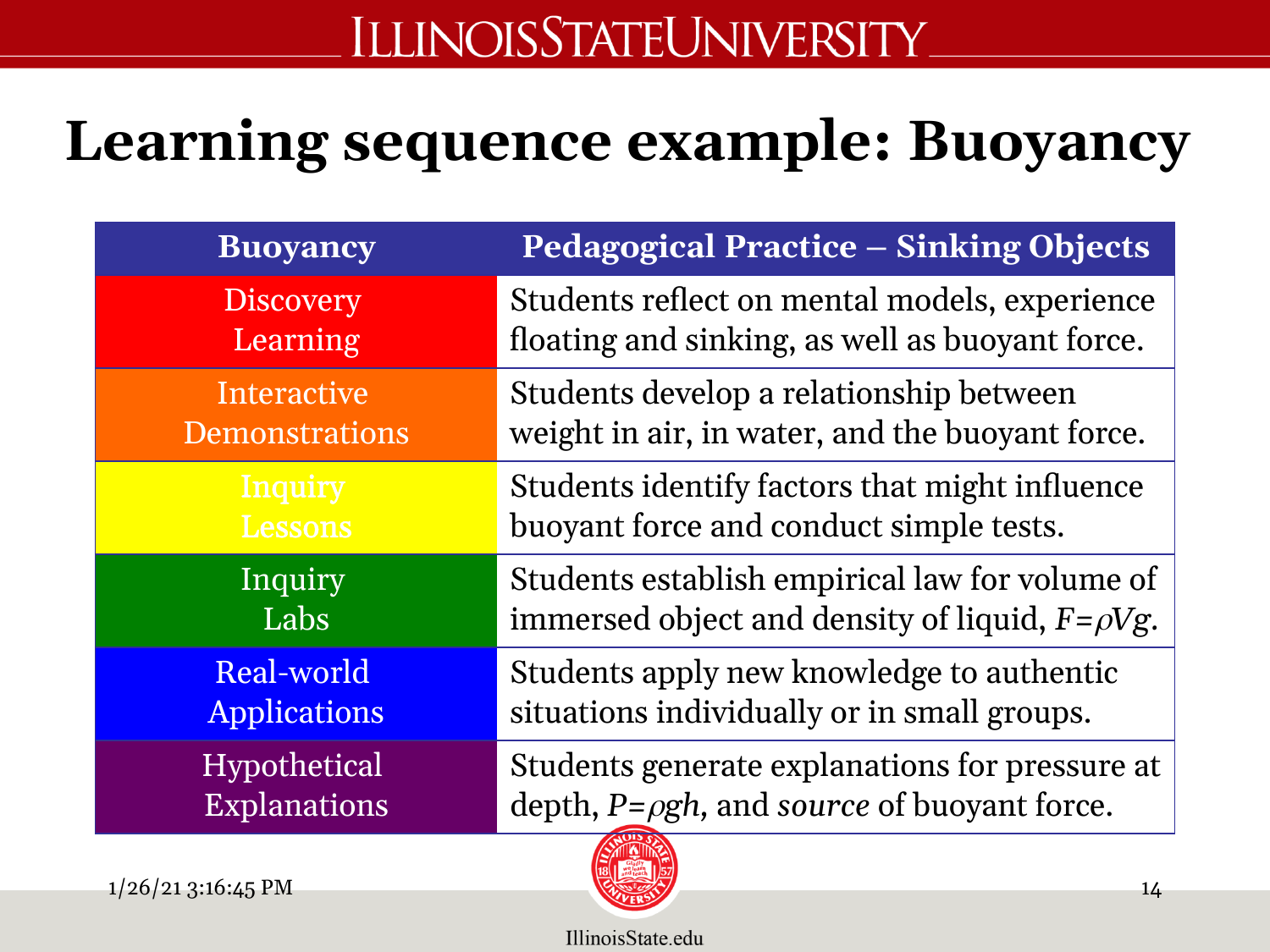

# Learning sequence example: Buoyancy
| Buoyancy | Pedagogical Practice – Sinking Objects |
| --- | --- |
| Discovery Learning | Students reflect on mental models, experience floating and sinking, as well as buoyant force. |
| Interactive Demonstrations | Students develop a relationship between weight in air, in water, and the buoyant force. |
| Inquiry Lessons | Students identify factors that might influence buoyant force and conduct simple tests. |
| Inquiry Labs | Students establish empirical law for volume of immersed object and density of liquid, F=ρVg. |
| Real-world Applications | Students apply new knowledge to authentic situations individually or in small groups. |
| Hypothetical Explanations | Students generate explanations for pressure at depth, P=ρgh, and source of buoyant force. |
1/26/21 3:16:45 PM
14